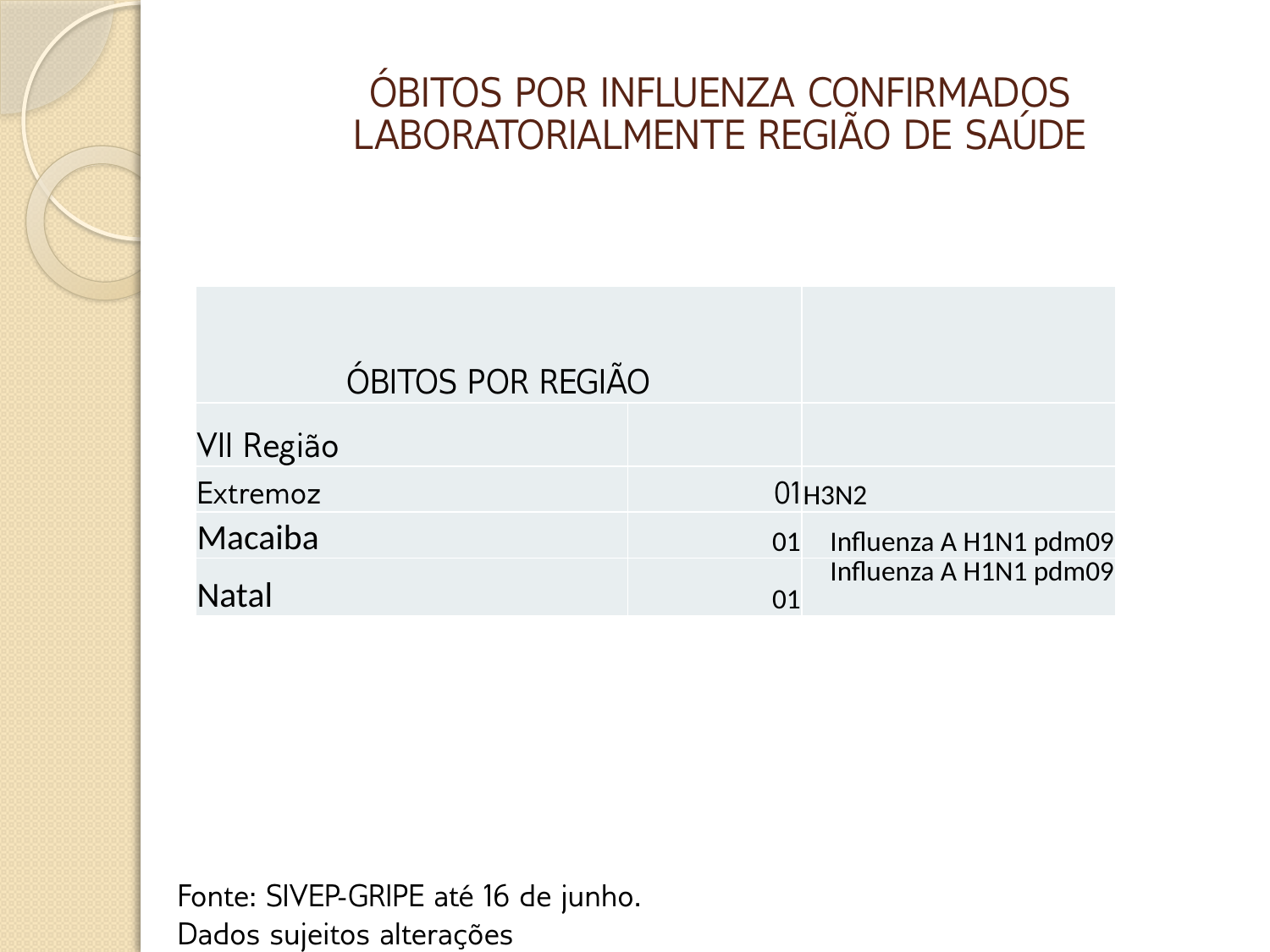

# ÓBITOS POR INFLUENZA CONFIRMADOS LABORATORIALMENTE REGIÃO DE SAÚDE

| ÓBITOS POR REGIÃO |  |  |
| --- | --- | --- |
| VII Região |  |  |
| Extremoz | 01 | H3N2 |
| Macaiba | 01 | Influenza A H1N1 pdm09 |
| Natal | 01 | Influenza A H1N1 pdm09 |
Fonte: SIVEP-GRIPE até 16 de junho.
Dados sujeitos alterações